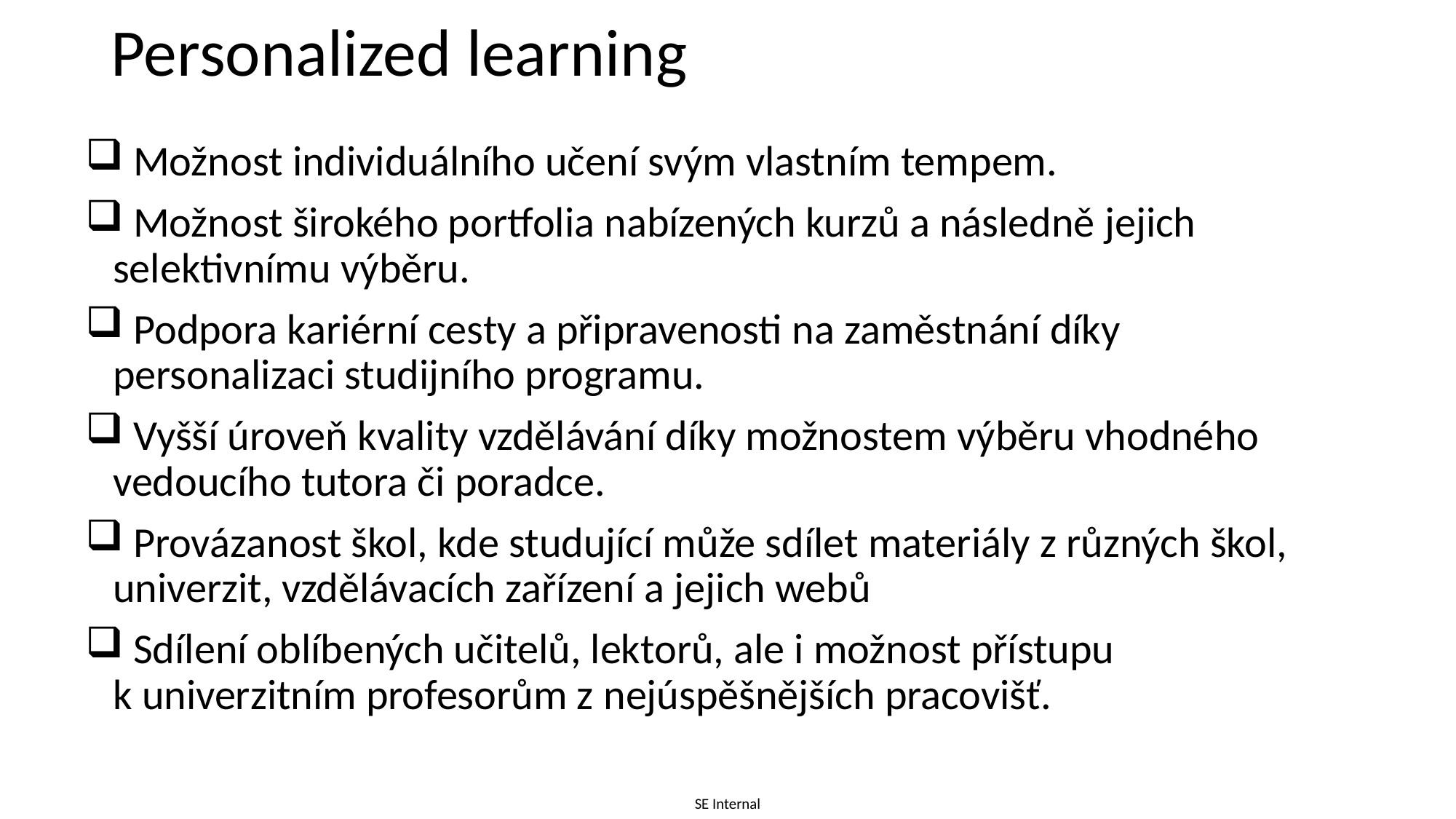

# Personalized learning
 Možnost individuálního učení svým vlastním tempem.
 Možnost širokého portfolia nabízených kurzů a následně jejich selektivnímu výběru.
 Podpora kariérní cesty a připravenosti na zaměstnání díky personalizaci studijního programu.
 Vyšší úroveň kvality vzdělávání díky možnostem výběru vhodného vedoucího tutora či poradce.
 Provázanost škol, kde studující může sdílet materiály z různých škol, univerzit, vzdělávacích zařízení a jejich webů
 Sdílení oblíbených učitelů, lektorů, ale i možnost přístupu k univerzitním profesorům z nejúspěšnějších pracovišť.